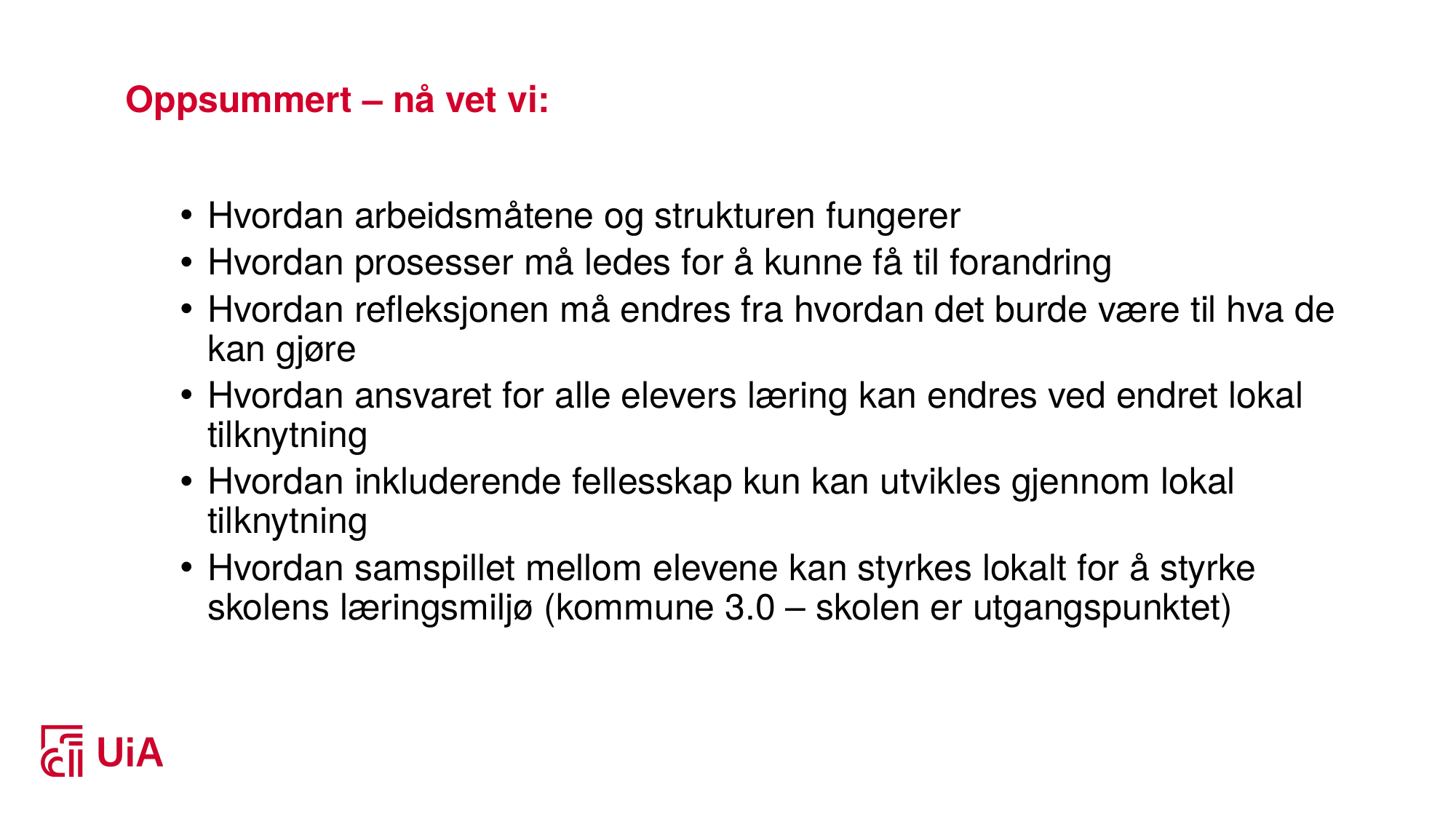

# Oppsummert – nå vet vi:

Hvordan arbeidsmåtene og strukturen fungerer
Hvordan prosesser må ledes for å kunne få til forandring
Hvordan refleksjonen må endres fra hvordan det burde være til hva de kan gjøre
Hvordan ansvaret for alle elevers læring kan endres ved endret lokal tilknytning
Hvordan inkluderende fellesskap kun kan utvikles gjennom lokal tilknytning
Hvordan samspillet mellom elevene kan styrkes lokalt for å styrke skolens læringsmiljø (kommune 3.0 – skolen er utgangspunktet)